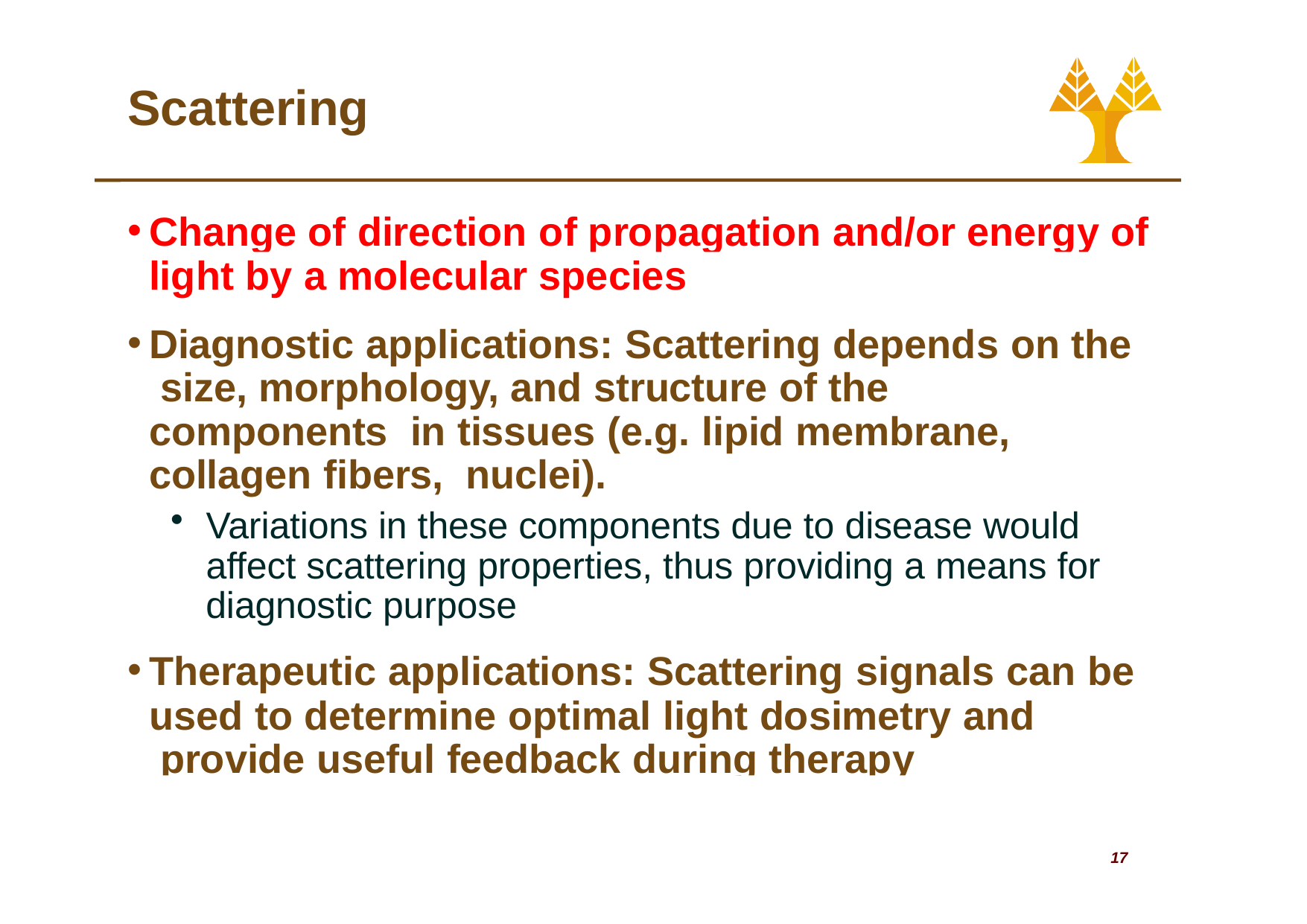

# Scattering

Change of direction of propagation and/or energy of
light by a molecular species
Diagnostic applications: Scattering depends on the  size, morphology, and structure of the components  in tissues (e.g. lipid membrane, collagen fibers,  nuclei).

Variations in these components due to disease would  affect scattering properties, thus providing a means for
diagnostic purpose
Therapeutic applications: Scattering signals can be

used to determine optimal light dosimetry and  provide useful feedback during therapy

17